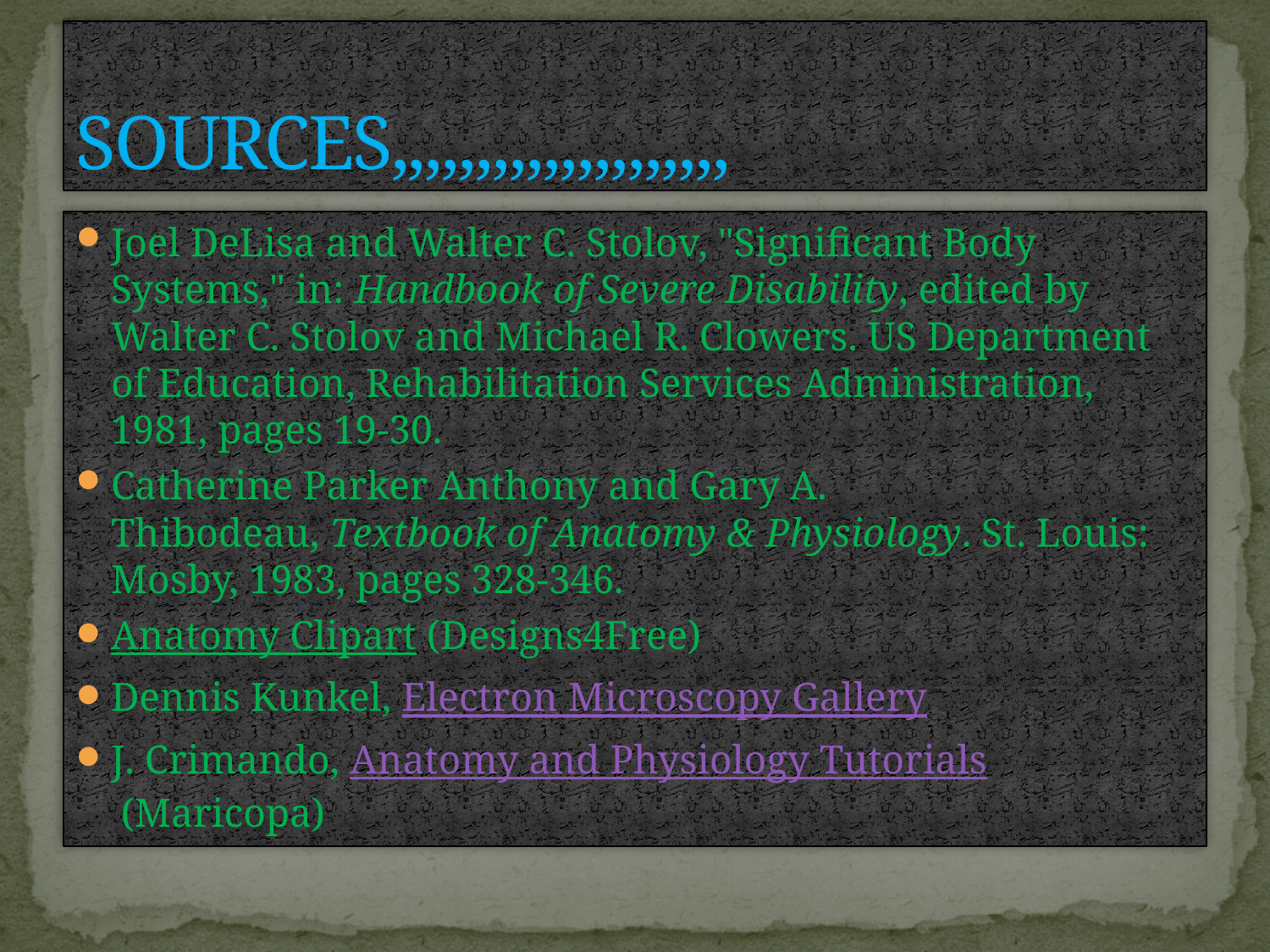

# SOURCES,,,,,,,,,,,,,,,,,,,,
Joel DeLisa and Walter C. Stolov, "Significant Body Systems," in: Handbook of Severe Disability, edited by Walter C. Stolov and Michael R. Clowers. US Department of Education, Rehabilitation Services Administration, 1981, pages 19-30.
Catherine Parker Anthony and Gary A. Thibodeau, Textbook of Anatomy & Physiology. St. Louis: Mosby, 1983, pages 328-346.
Anatomy Clipart (Designs4Free)
Dennis Kunkel, Electron Microscopy Gallery
J. Crimando, Anatomy and Physiology Tutorials (Maricopa)